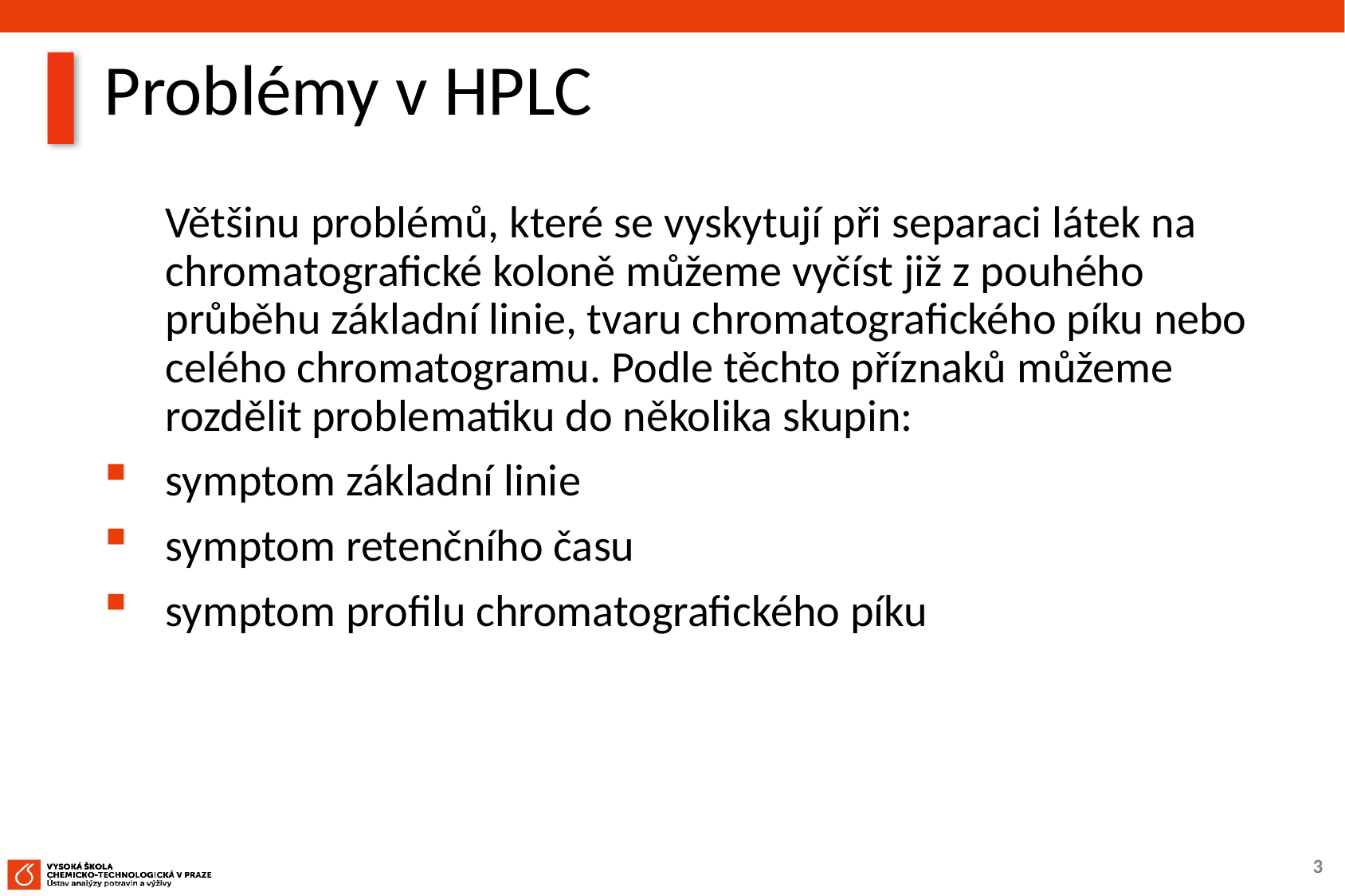

# Problémy v HPLC
	Většinu problémů, které se vyskytují při separaci látek na chromatografické koloně můžeme vyčíst již z pouhého průběhu základní linie, tvaru chromatografického píku nebo celého chromatogramu. Podle těchto příznaků můžeme rozdělit problematiku do několika skupin:
symptom základní linie
symptom retenčního času
symptom profilu chromatografického píku